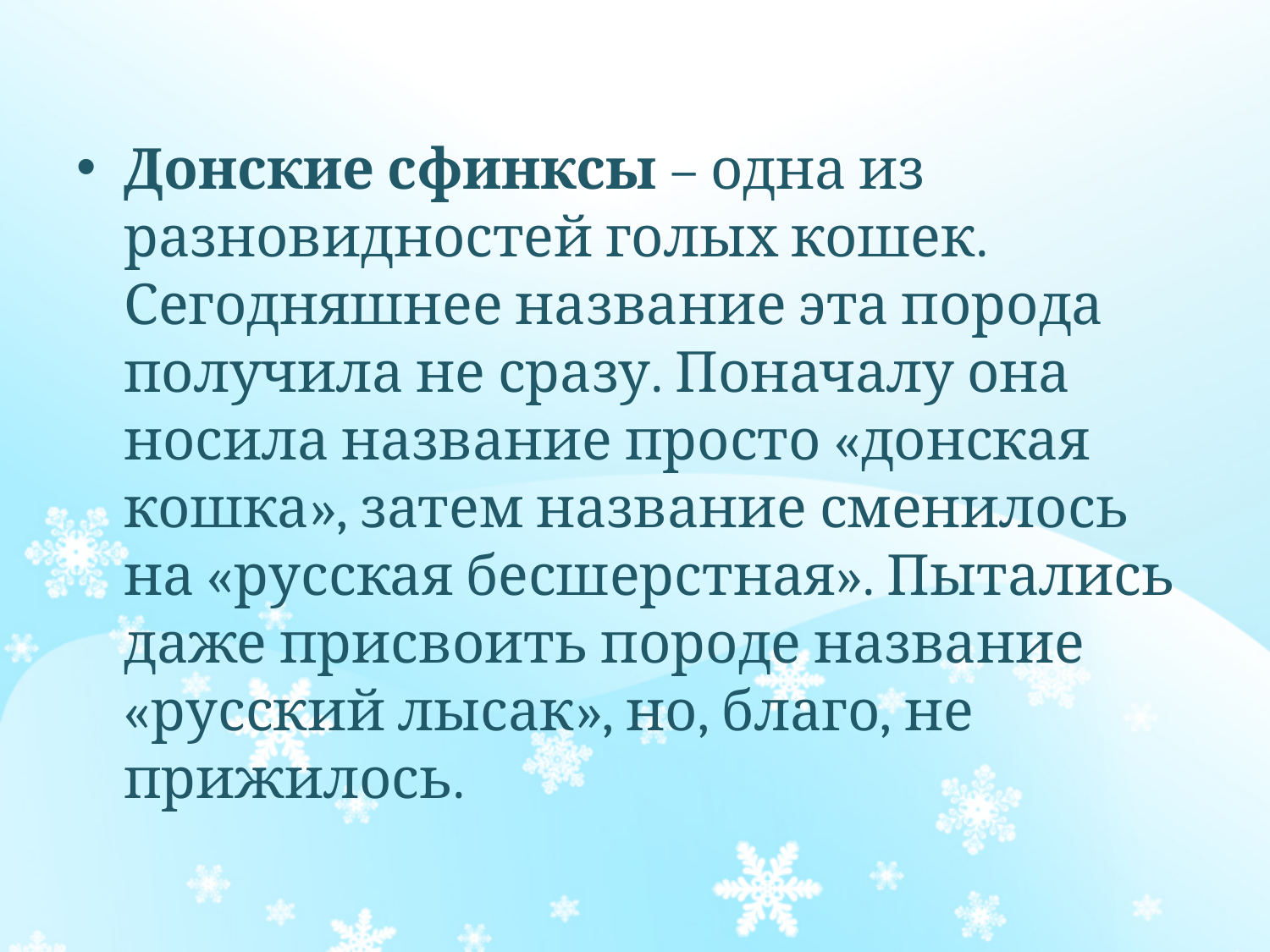

Донские сфинксы – одна из разновидностей голых кошек. Сегодняшнее название эта порода получила не сразу. Поначалу она носила название просто «донская кошка», затем название сменилось на «русская бесшерстная». Пытались даже присвоить породе название «русский лысак», но, благо, не прижилось.